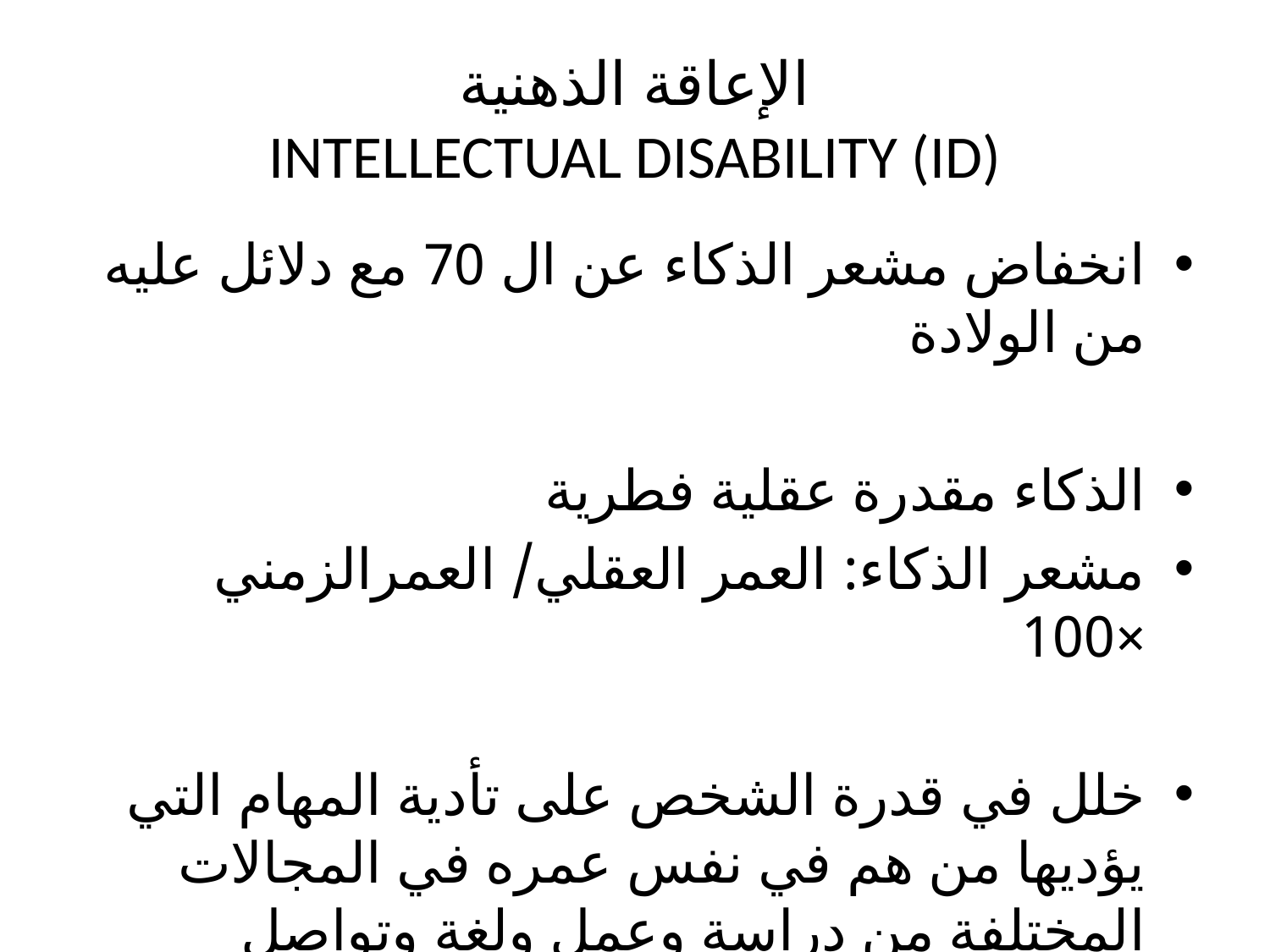

# الإعاقة الذهنية INTELLECTUAL DISABILITY (ID)
انخفاض مشعر الذكاء عن ال 70 مع دلائل عليه من الولادة

الذكاء مقدرة عقلية فطرية
مشعر الذكاء: العمر العقلي/ العمرالزمني ×100

خلل في قدرة الشخص على تأدية المهام التي يؤديها من هم في نفس عمره في المجالات المختلفة من دراسة وعمل ولغة وتواصل اجتماعي واستقلالية وتحمل للمسؤولية وحركة